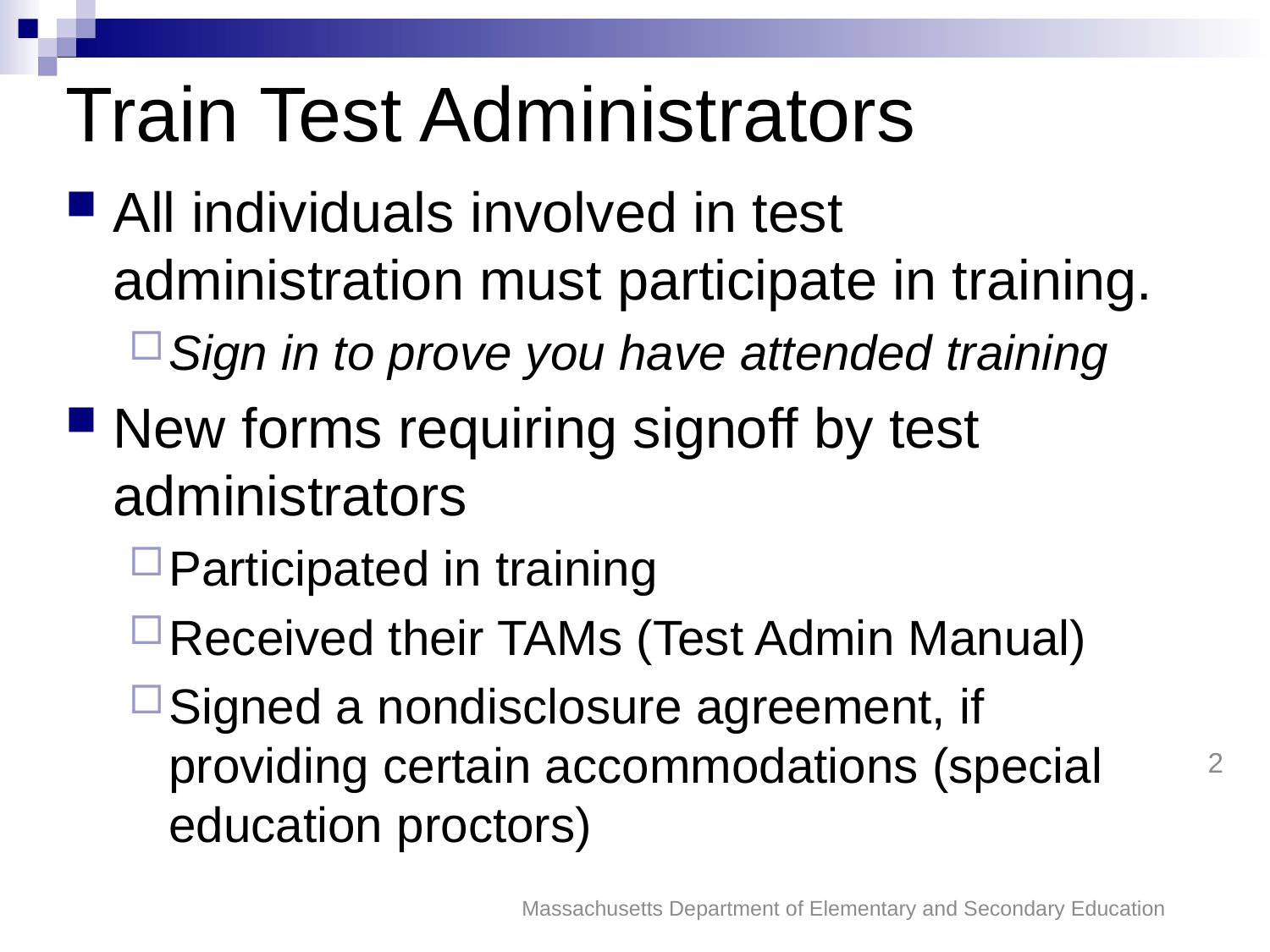

Train Test Administrators
All individuals involved in test administration must participate in training.
Sign in to prove you have attended training
New forms requiring signoff by test administrators
Participated in training
Received their TAMs (Test Admin Manual)
Signed a nondisclosure agreement, if providing certain accommodations (special education proctors)
2
Massachusetts Department of Elementary and Secondary Education